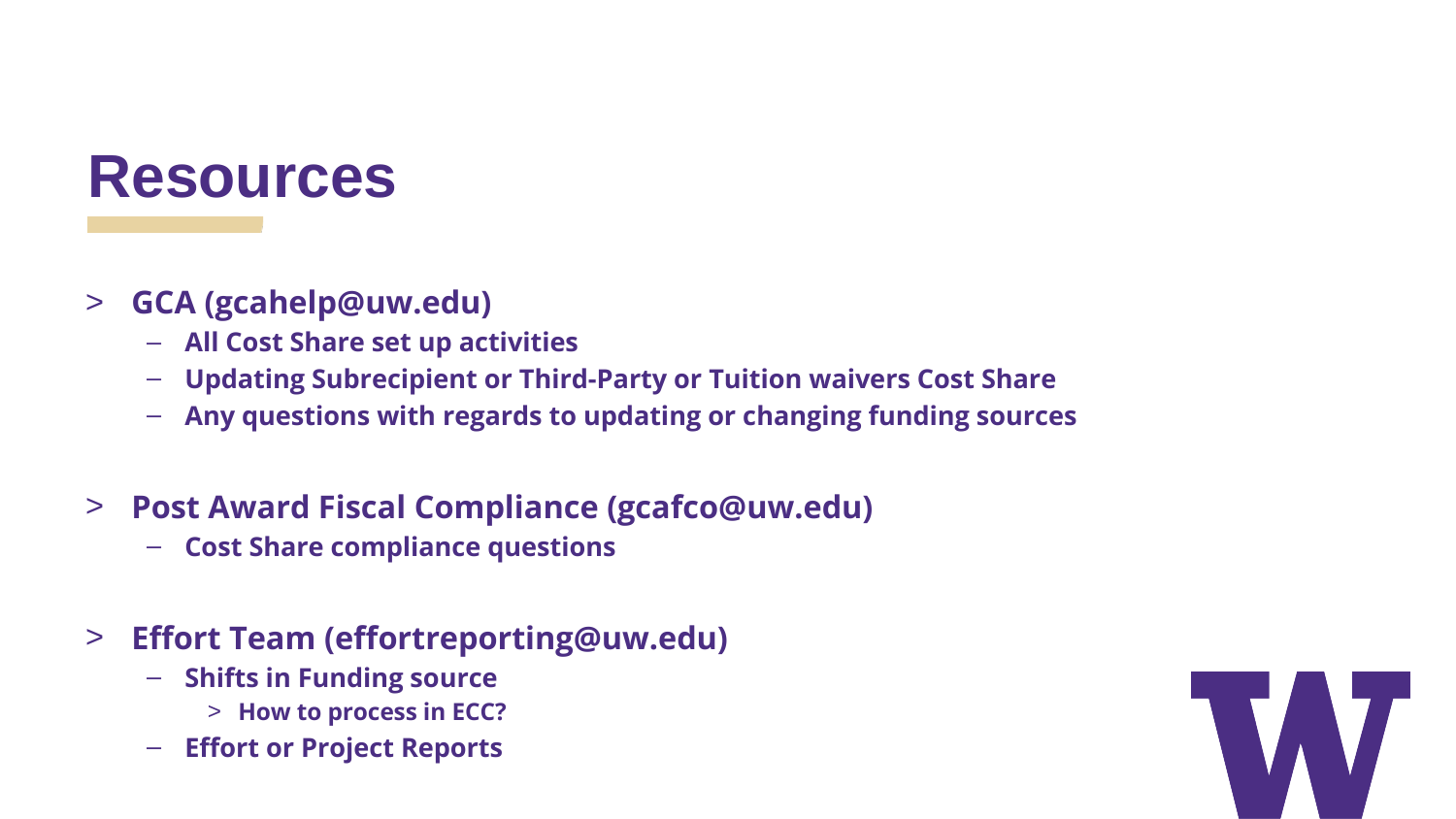

# Resources
GCA (gcahelp@uw.edu)
All Cost Share set up activities
Updating Subrecipient or Third-Party or Tuition waivers Cost Share
Any questions with regards to updating or changing funding sources

Post Award Fiscal Compliance (gcafco@uw.edu)
Cost Share compliance questions

Effort Team (effortreporting@uw.edu)
Shifts in Funding source
How to process in ECC?
Effort or Project Reports